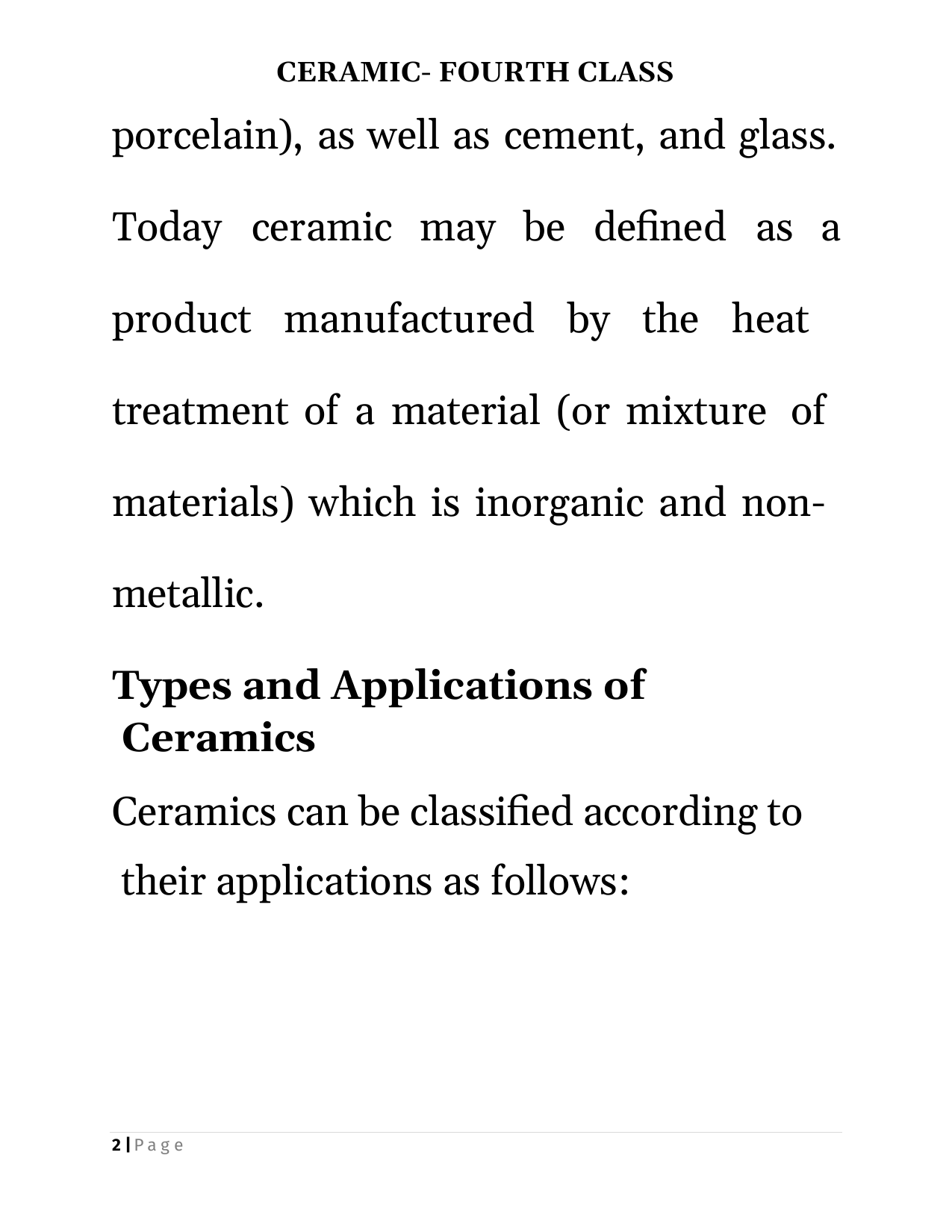

CERAMIC- FOURTH CLASS
# porcelain), as well as cement, and glass.
Today	ceramic	may	be	defined	as	a
product manufactured by the heat  treatment of a material (or mixture of  materials) which is inorganic and non-  metallic.
Types and Applications of  Ceramics
Ceramics can be classified according to  their applications as follows:

2 | P a g e